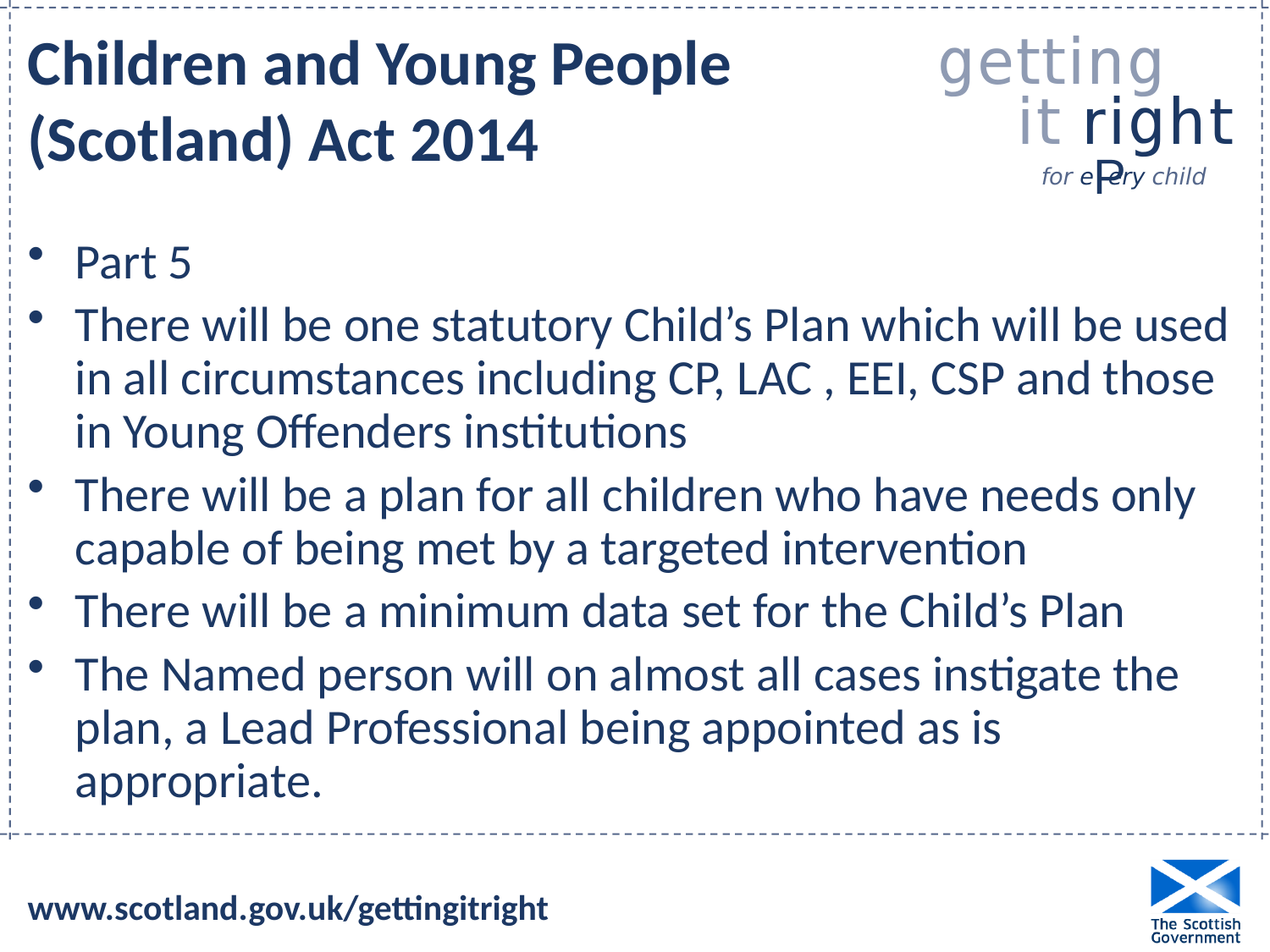

# Children and Young People (Scotland) Act 2014
Part 5
There will be one statutory Child’s Plan which will be used in all circumstances including CP, LAC , EEI, CSP and those in Young Offenders institutions
There will be a plan for all children who have needs only capable of being met by a targeted intervention
There will be a minimum data set for the Child’s Plan
The Named person will on almost all cases instigate the plan, a Lead Professional being appointed as is appropriate.
www.scotland.gov.uk/gettingitright